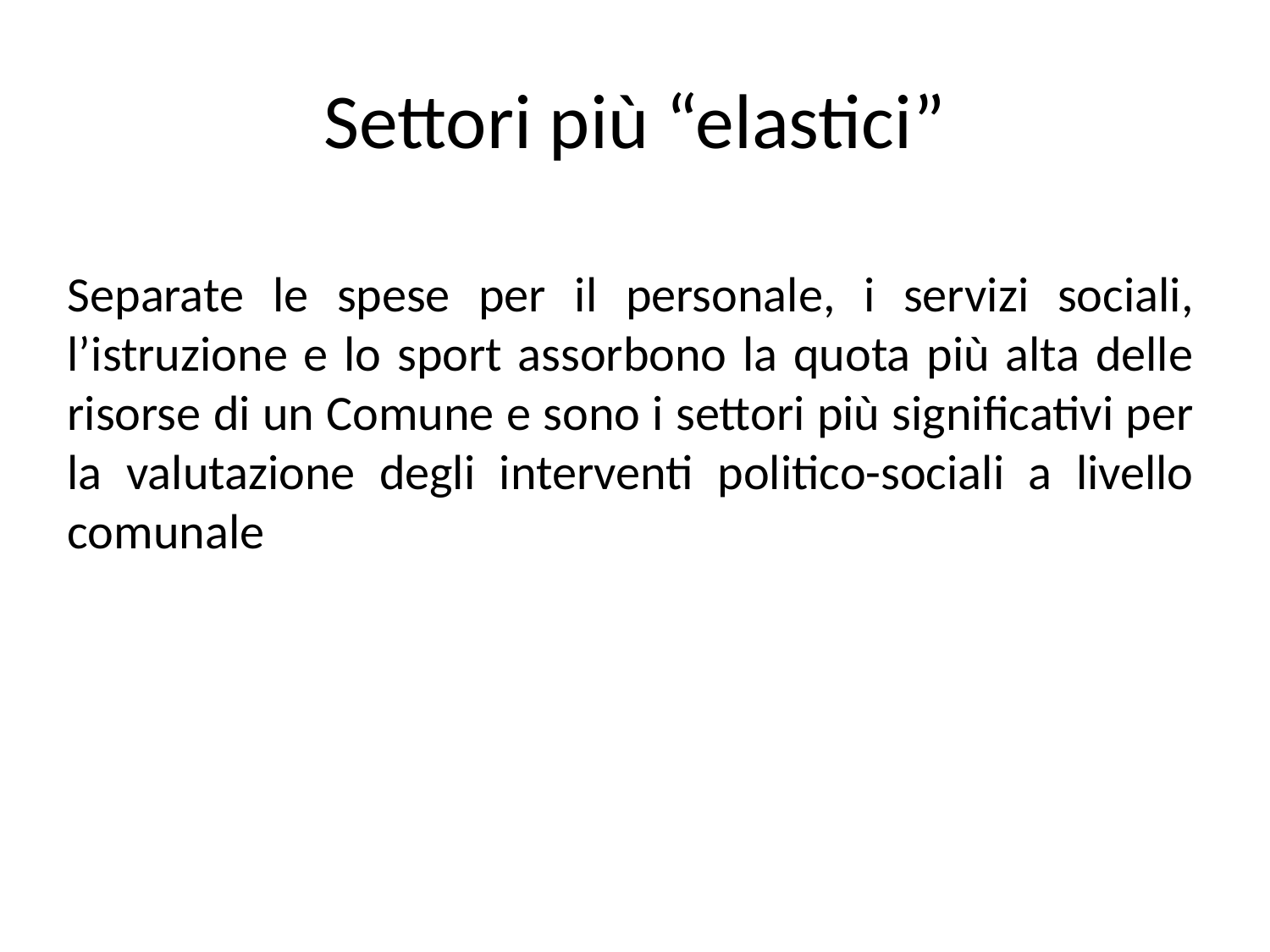

# Settori più “elastici”

Separate le spese per il personale, i servizi sociali, l’istruzione e lo sport assorbono la quota più alta delle risorse di un Comune e sono i settori più significativi per la valutazione degli interventi politico-sociali a livello comunale